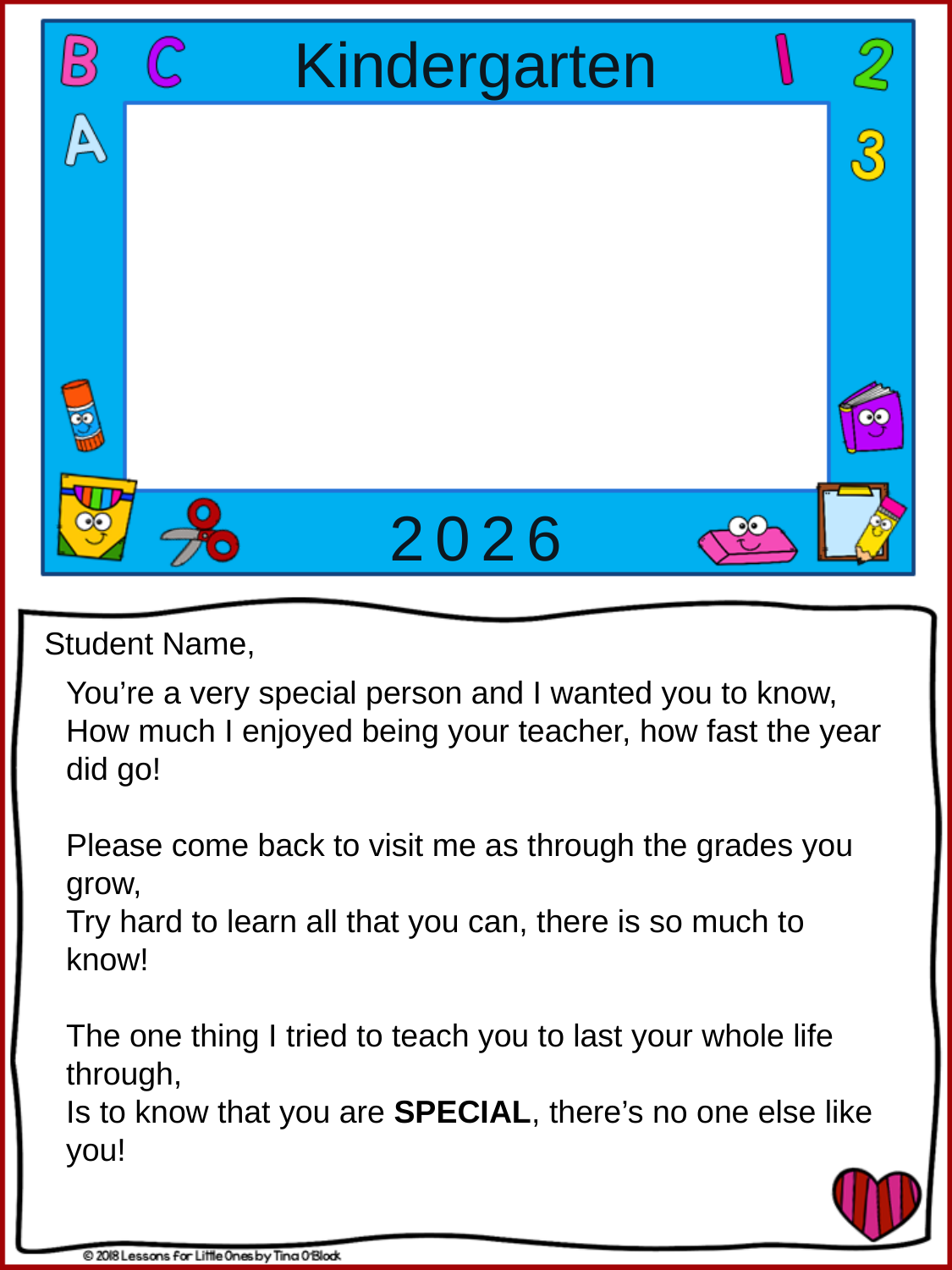

Kindergarten
2026
Student Name,
You’re a very special person and I wanted you to know,
How much I enjoyed being your teacher, how fast the year did go!

Please come back to visit me as through the grades you grow,
Try hard to learn all that you can, there is so much to know!

The one thing I tried to teach you to last your whole life through,
Is to know that you are SPECIAL, there’s no one else like you!